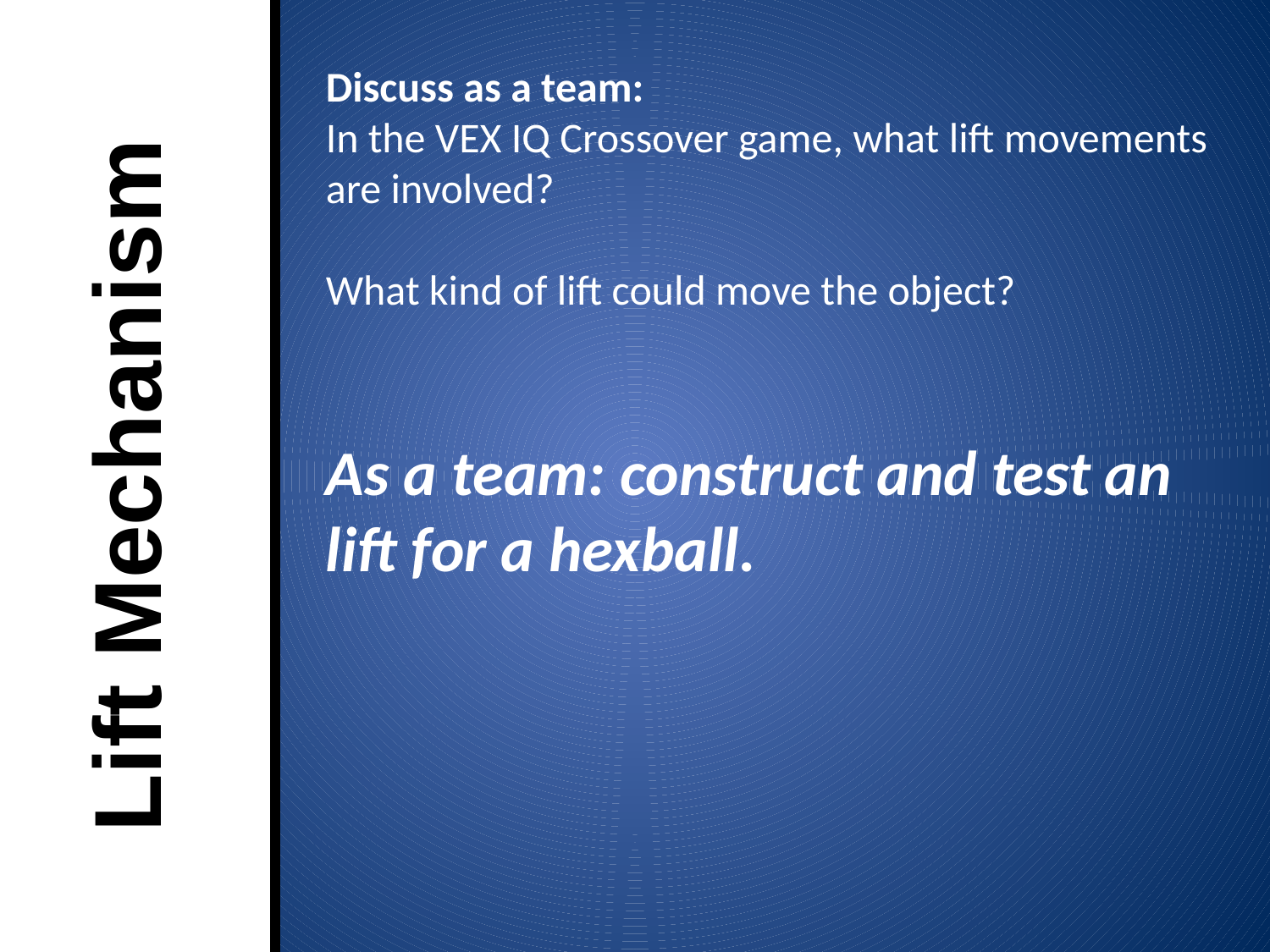

Lift Mechanism
Discuss as a team:
In the VEX IQ Crossover game, what lift movements are involved?

What kind of lift could move the object?

As a team: construct and test an lift for a hexball.